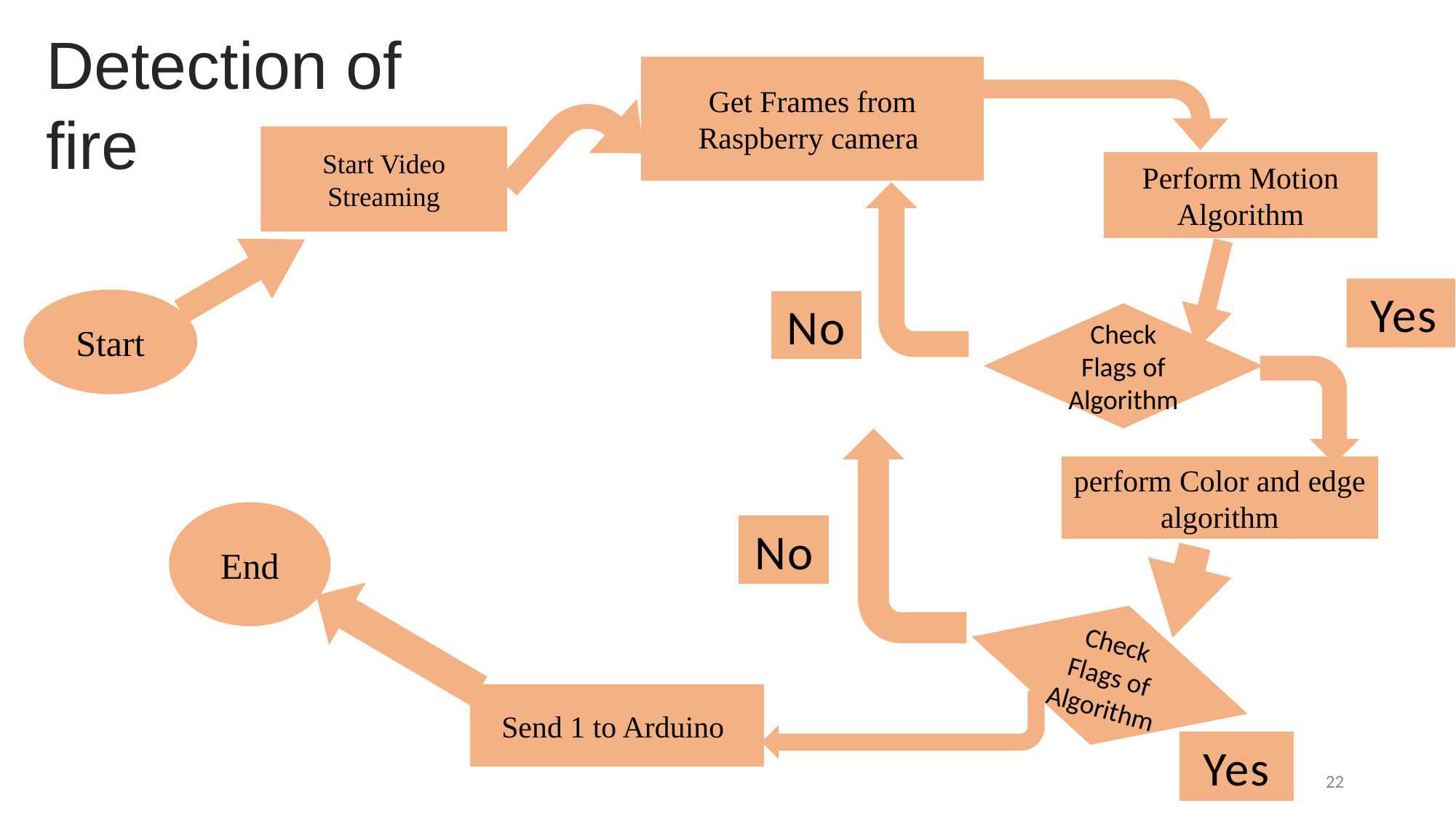

Detection of fire
Get Frames from Raspberry camera

Start Video Streaming
Perform Motion Algorithm

Yes
Start
No
Check Flags of Algorithm

perform Color and edge algorithm

End
No

Check Flags of Algorithm

Send 1 to Arduino

Yes
22